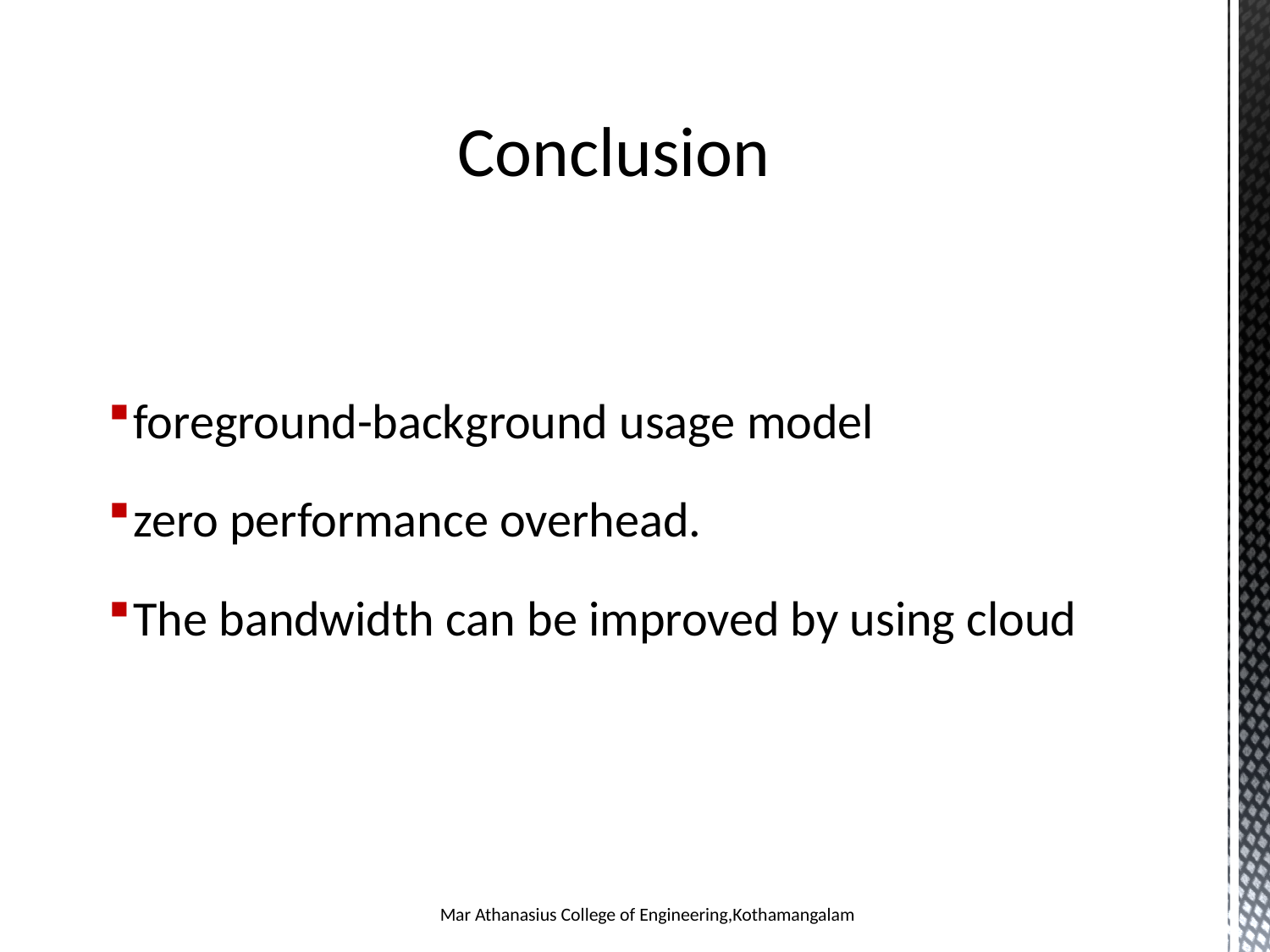

# Conclusion
foreground-background usage model
zero performance overhead.
The bandwidth can be improved by using cloud
Mar Athanasius College of Engineering,Kothamangalam